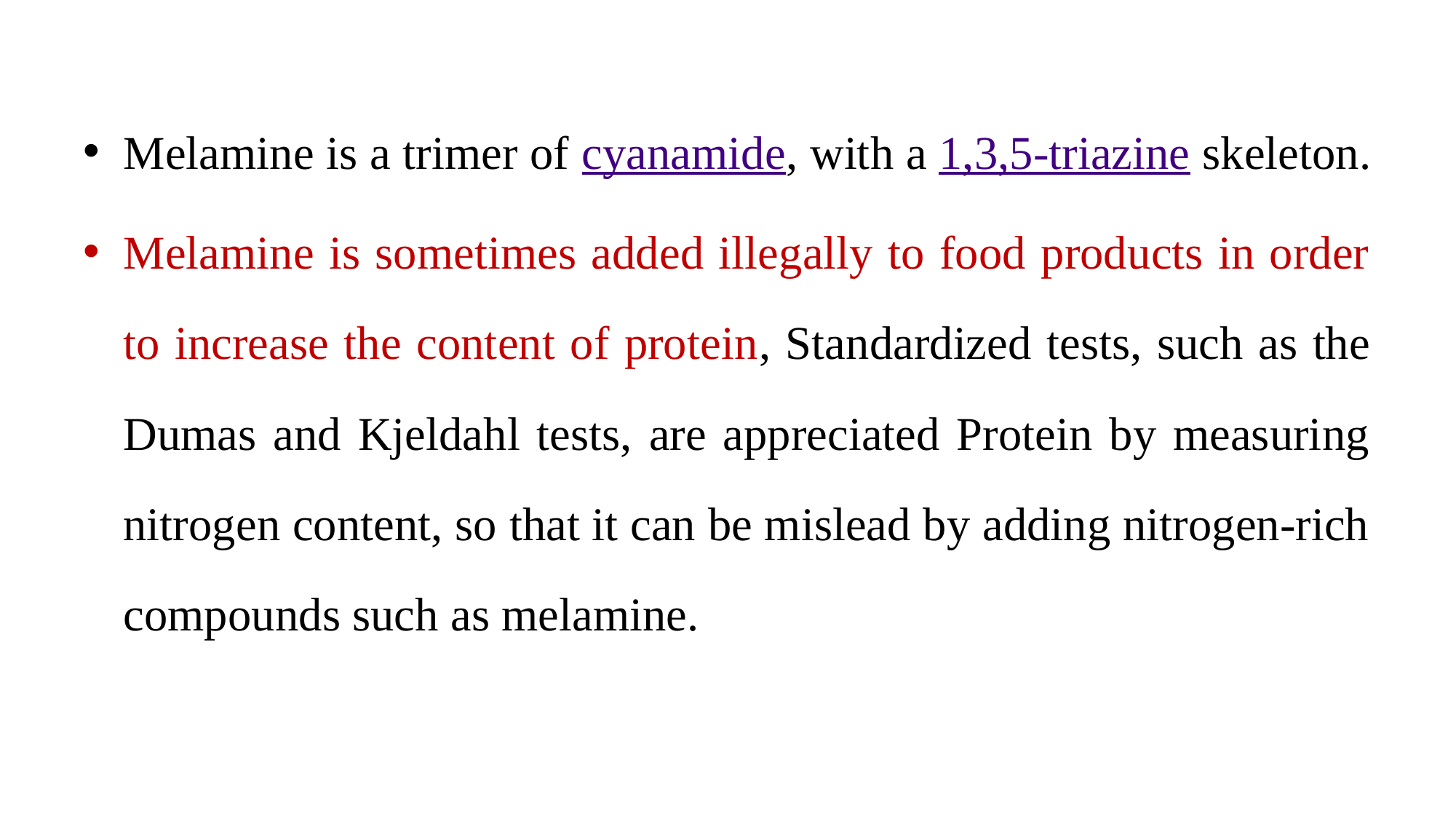

Melamine is a trimer of cyanamide, with a 1,3,5-triazine skeleton.
Melamine is sometimes added illegally to food products in order to increase the content of protein, Standardized tests, such as the Dumas and Kjeldahl tests, are appreciated Protein by measuring nitrogen content, so that it can be mislead by adding nitrogen-rich compounds such as melamine.